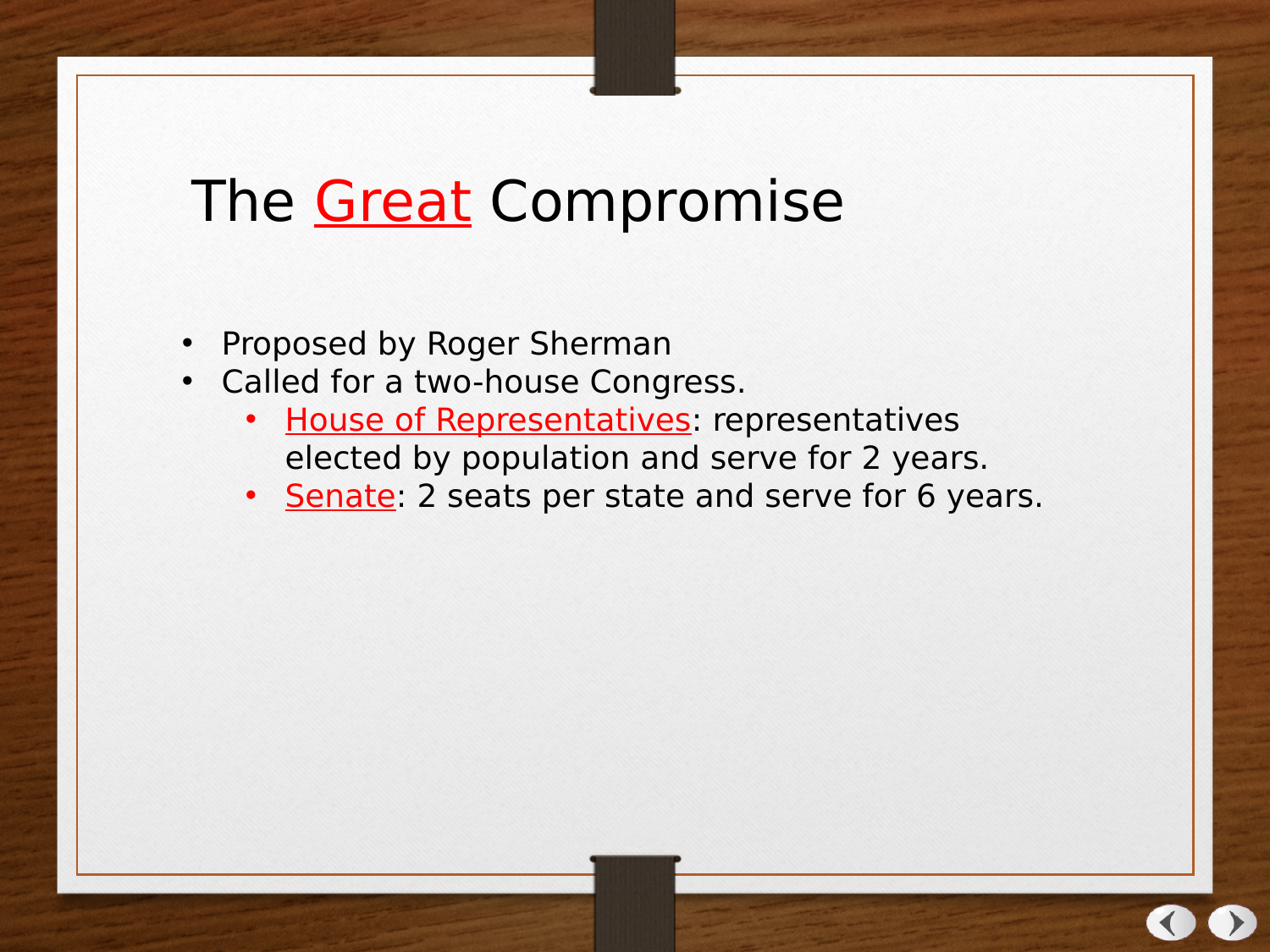

The Great Compromise
Proposed by Roger Sherman
Called for a two-house Congress.
House of Representatives: representatives elected by population and serve for 2 years.
Senate: 2 seats per state and serve for 6 years.